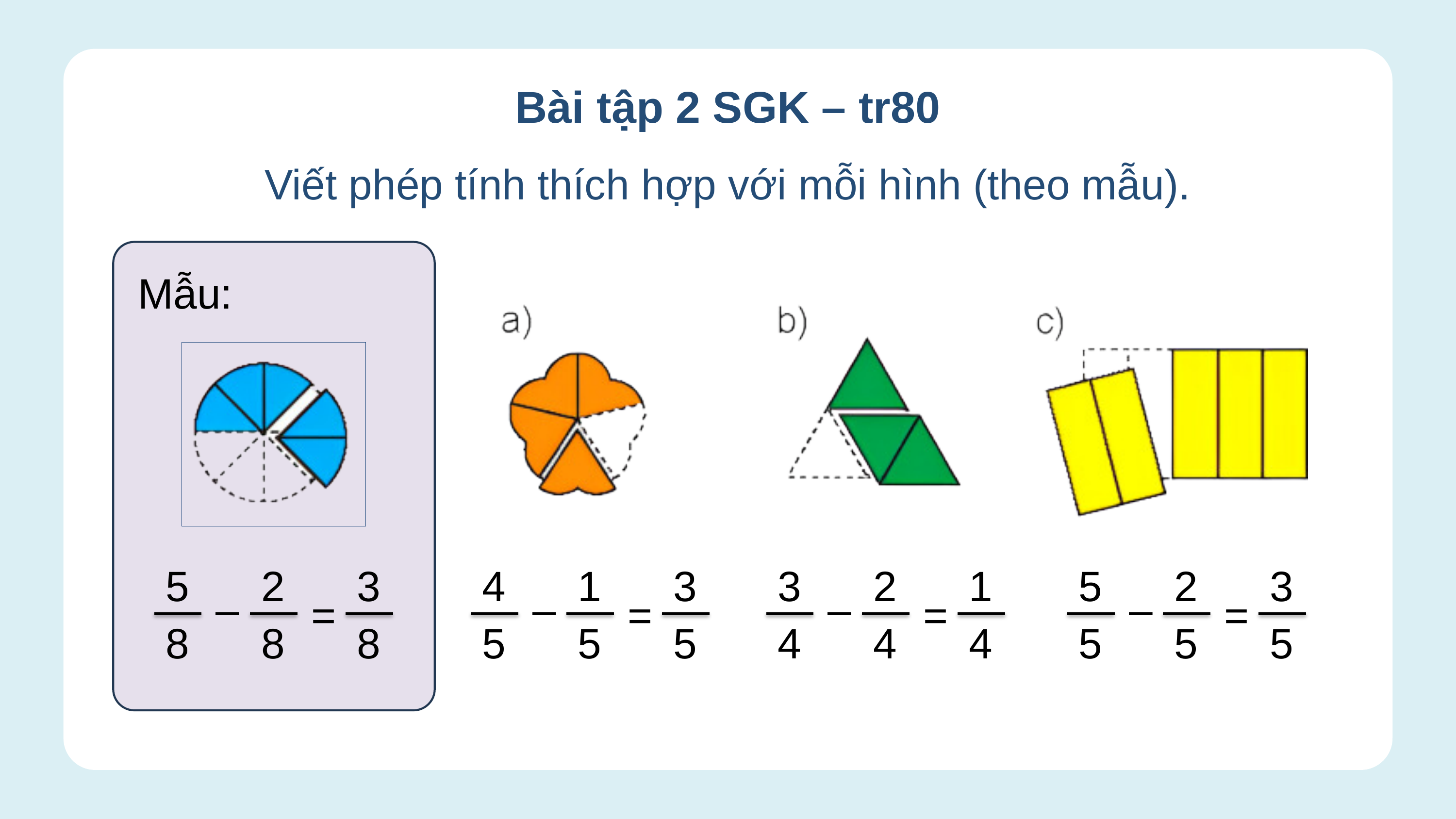

Bài tập 2 SGK – tr80
Viết phép tính thích hợp với mỗi hình (theo mẫu).

Mẫu:

5
8
2
8
3
8
–
=

4
5
1
5
3
5
–
=
5
5
2
5
3
5
–
=
3
4
2
4
1
4
–
=